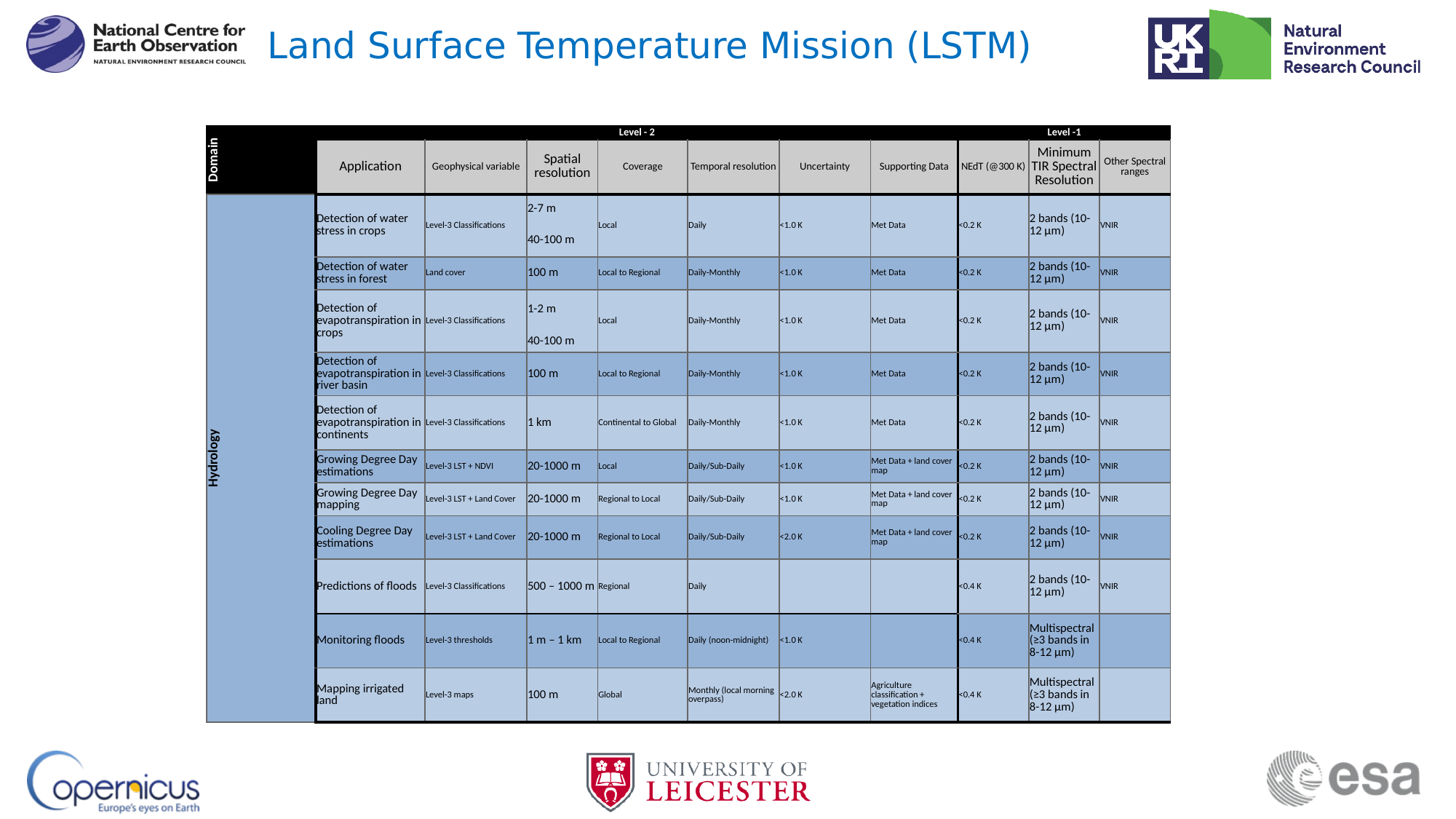

# Land Surface Temperature Mission (LSTM)
| Domain | Level - 2 |  |  |  |  |  |  | Level -1 |  |  |
| --- | --- | --- | --- | --- | --- | --- | --- | --- | --- | --- |
|  | Application | Geophysical variable | Spatial resolution | Coverage | Temporal resolution | Uncertainty | Supporting Data | NEdT (@300 K) | Minimum TIR Spectral Resolution | Other Spectral ranges |
| Hydrology | Detection of water stress in crops | Level-3 Classifications | 2-7 m | Local | Daily | <1.0 K | Met Data | <0.2 K | 2 bands (10-12 µm) | VNIR |
|  |  |  | 40-100 m |  |  |  |  |  |  |  |
|  | Detection of water stress in forest | Land cover | 100 m | Local to Regional | Daily-Monthly | <1.0 K | Met Data | <0.2 K | 2 bands (10-12 µm) | VNIR |
|  | Detection of evapotranspiration in crops | Level-3 Classifications | 1-2 m | Local | Daily-Monthly | <1.0 K | Met Data | <0.2 K | 2 bands (10-12 µm) | VNIR |
|  |  |  | 40-100 m |  |  |  |  |  |  |  |
|  | Detection of evapotranspiration in river basin | Level-3 Classifications | 100 m | Local to Regional | Daily-Monthly | <1.0 K | Met Data | <0.2 K | 2 bands (10-12 µm) | VNIR |
|  | Detection of evapotranspiration in continents | Level-3 Classifications | 1 km | Continental to Global | Daily-Monthly | <1.0 K | Met Data | <0.2 K | 2 bands (10-12 µm) | VNIR |
|  | Growing Degree Day estimations | Level-3 LST + NDVI | 20-1000 m | Local | Daily/Sub-Daily | <1.0 K | Met Data + land cover map | <0.2 K | 2 bands (10-12 µm) | VNIR |
|  | Growing Degree Day mapping | Level-3 LST + Land Cover | 20-1000 m | Regional to Local | Daily/Sub-Daily | <1.0 K | Met Data + land cover map | <0.2 K | 2 bands (10-12 µm) | VNIR |
|  | Cooling Degree Day estimations | Level-3 LST + Land Cover | 20-1000 m | Regional to Local | Daily/Sub-Daily | <2.0 K | Met Data + land cover map | <0.2 K | 2 bands (10-12 µm) | VNIR |
|  | Predictions of floods | Level-3 Classifications | 500 – 1000 m | Regional | Daily |  |  | <0.4 K | 2 bands (10-12 µm) | VNIR |
|  | Monitoring floods | Level-3 thresholds | 1 m – 1 km | Local to Regional | Daily (noon-midnight) | <1.0 K |  | <0.4 K | Multispectral (≥3 bands in 8-12 µm) |  |
|  | Mapping irrigated land | Level-3 maps | 100 m | Global | Monthly (local morning overpass) | <2.0 K | Agriculture classification + vegetation indices | <0.4 K | Multispectral (≥3 bands in 8-12 µm) |  |